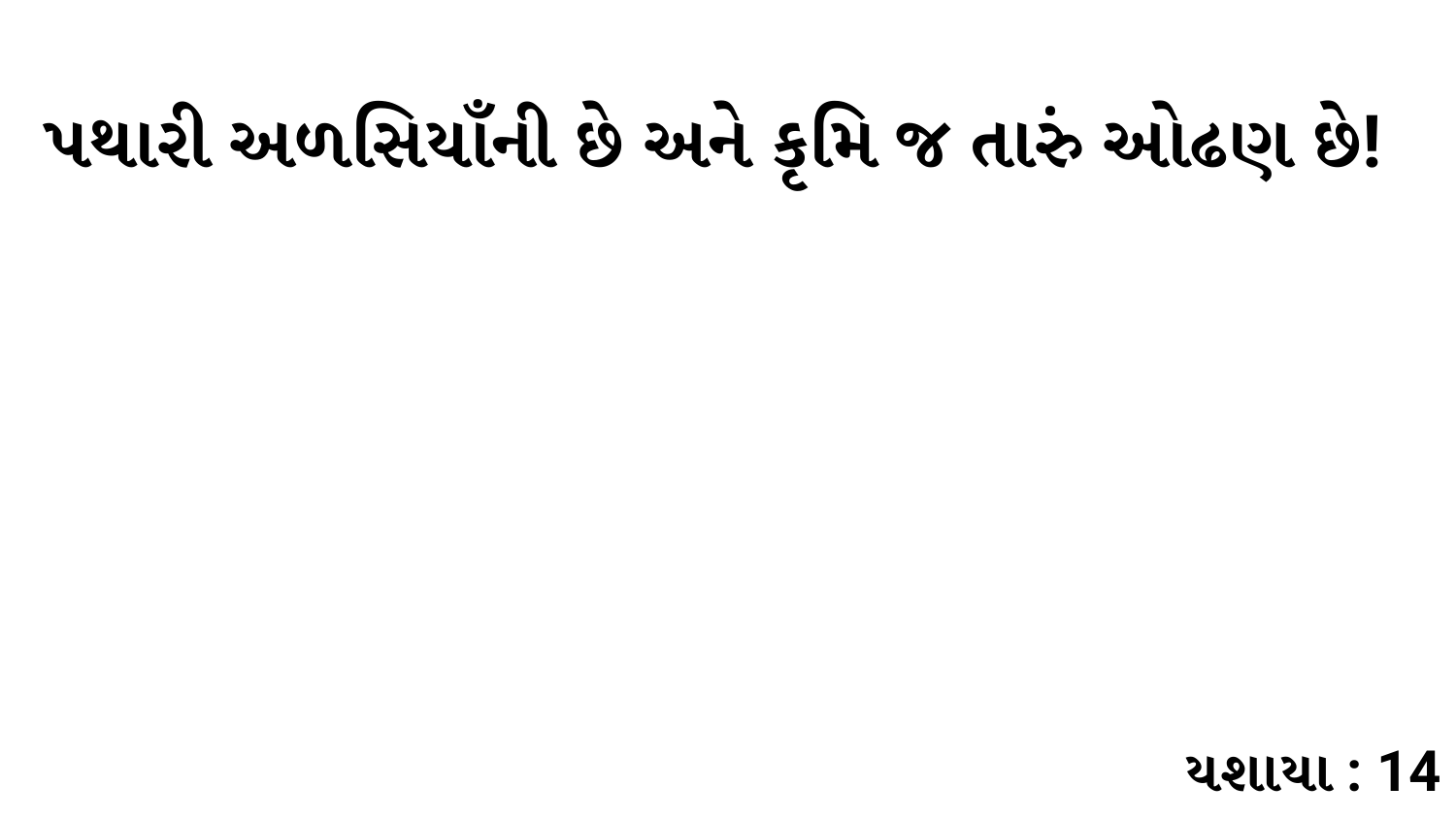

પથારી અળસિયાઁની છે અને કૃમિ જ તારું ઓઢણ છે!
યશાયા : 14